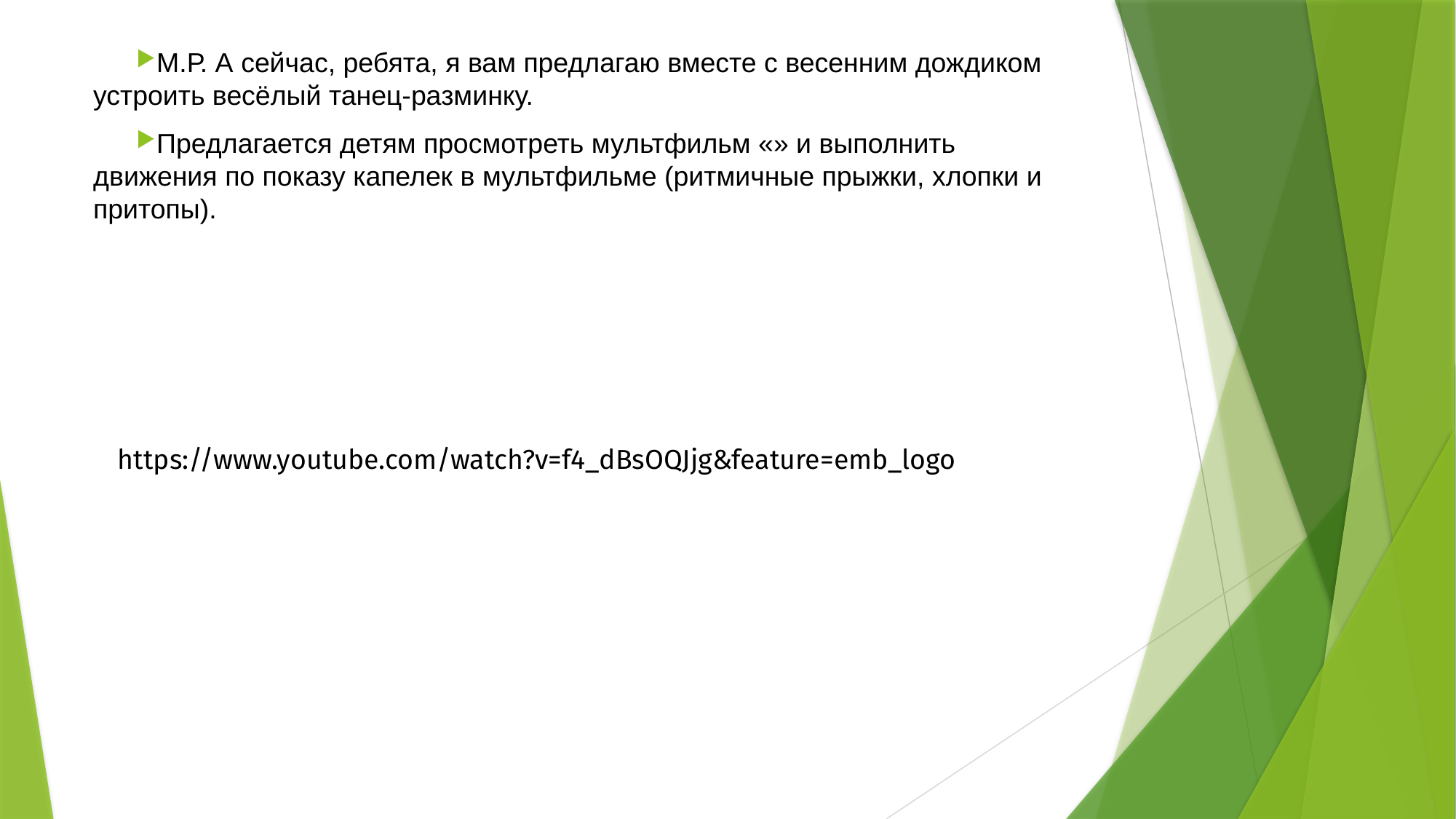

М.Р. А сейчас, ребята, я вам предлагаю вместе с весенним дождиком устроить весёлый танец-разминку.
Предлагается детям просмотреть мультфильм «» и выполнить движения по показу капелек в мультфильме (ритмичные прыжки, хлопки и притопы).

https://www.youtube.com/watch?v=f4_dBsOQJjg&feature=emb_logo